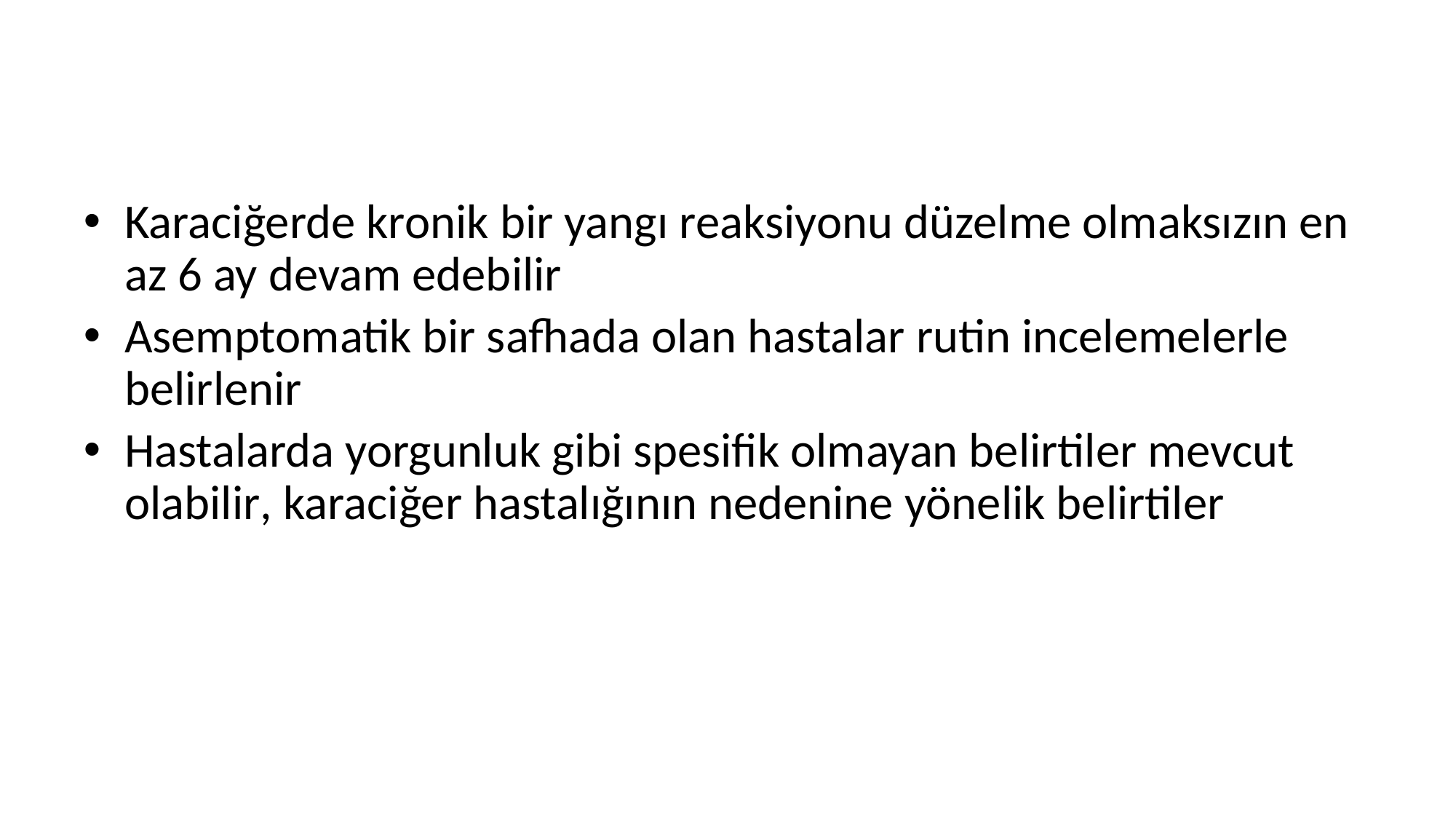

#
Karaciğerde kronik bir yangı reaksiyonu düzelme olmaksızın en az 6 ay devam edebilir
Asemptomatik bir safhada olan hastalar rutin incelemelerle belirlenir
Hastalarda yorgunluk gibi spesifik olmayan belirtiler mevcut olabilir, karaciğer hastalığının nedenine yönelik belirtiler